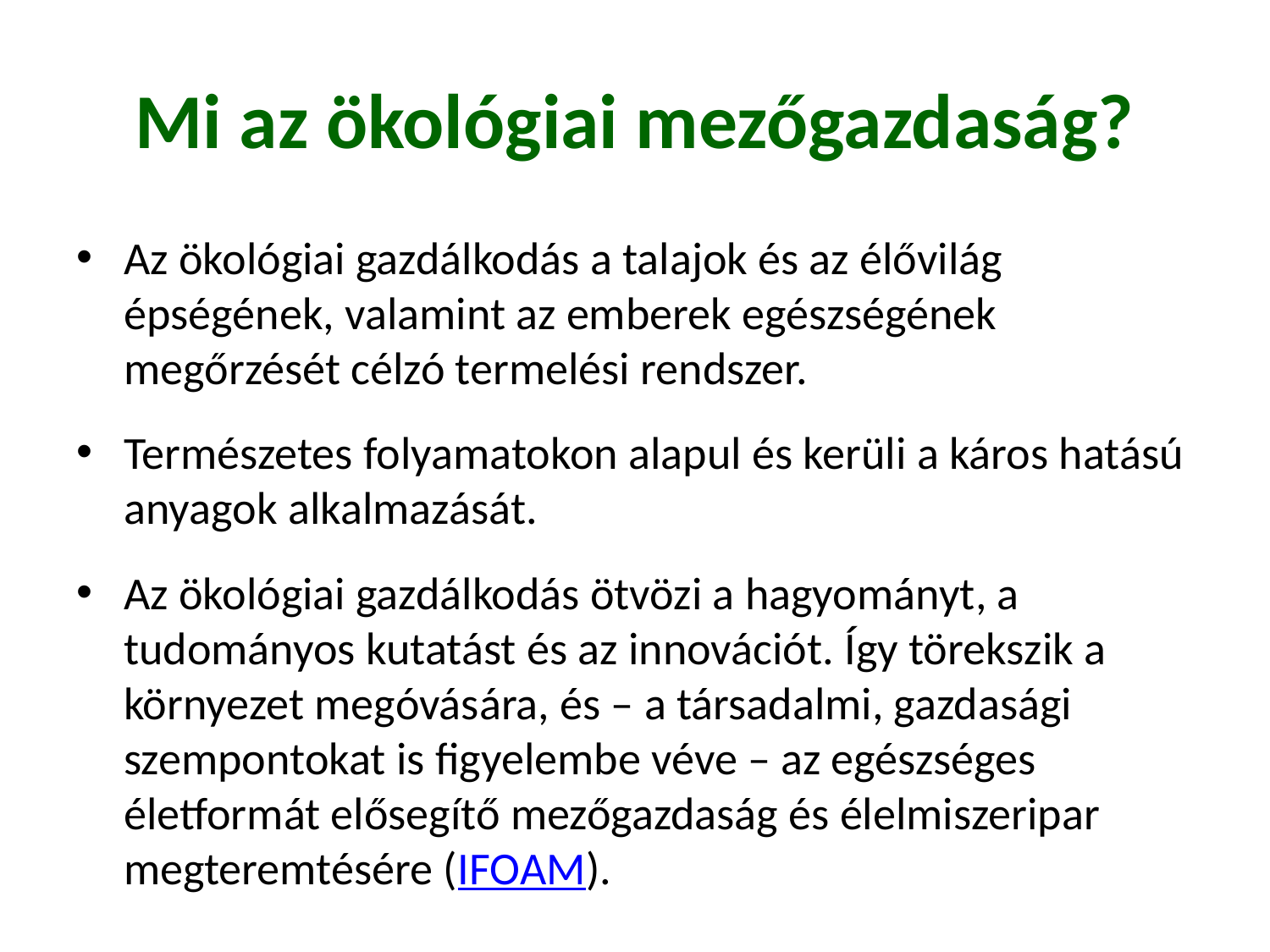

# Mi az ökológiai mezőgazdaság?
Az ökológiai gazdálkodás a talajok és az élővilág épségének, valamint az emberek egészségének megőrzését célzó termelési rendszer.
Természetes folyamatokon alapul és kerüli a káros hatású anyagok alkalmazását.
Az ökológiai gazdálkodás ötvözi a hagyományt, a tudományos kutatást és az innovációt. Így törekszik a környezet megóvására, és – a társadalmi, gazdasági szempontokat is figyelembe véve – az egészséges életformát elősegítő mezőgazdaság és élelmiszeripar megteremtésére (IFOAM).